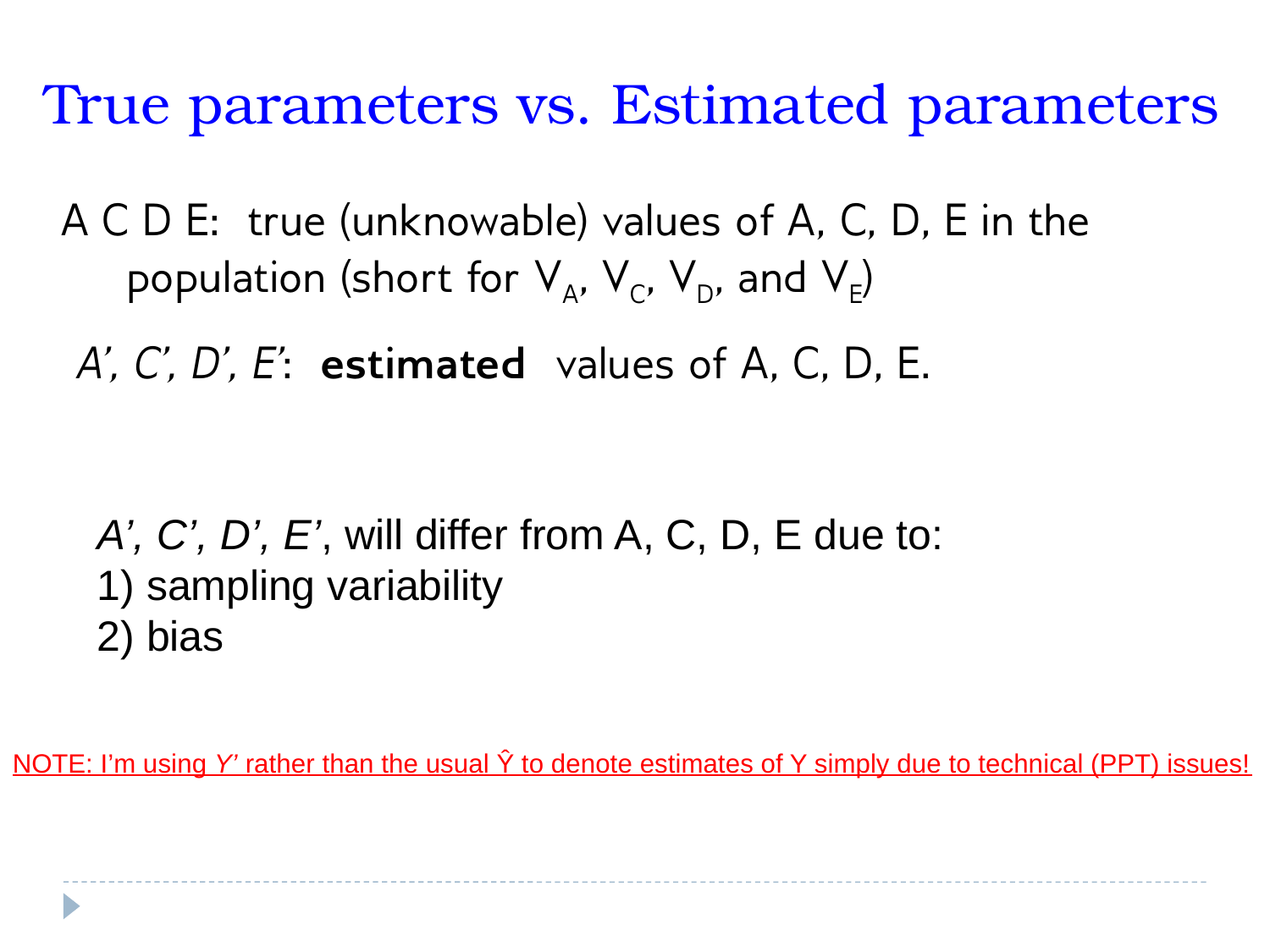

# True parameters vs. Estimated parameters
A C D E:  true (unknowable) values of A, C, D, E in the 	       population (short for VA, VC, VD, and VE)
A’, C’, D’, E’:  estimated  values of A, C, D, E.
A’, C’, D’, E’, will differ from A, C, D, E due to:
1) sampling variability
2) bias
NOTE: I’m using Y’ rather than the usual Ŷ to denote estimates of Y simply due to technical (PPT) issues!